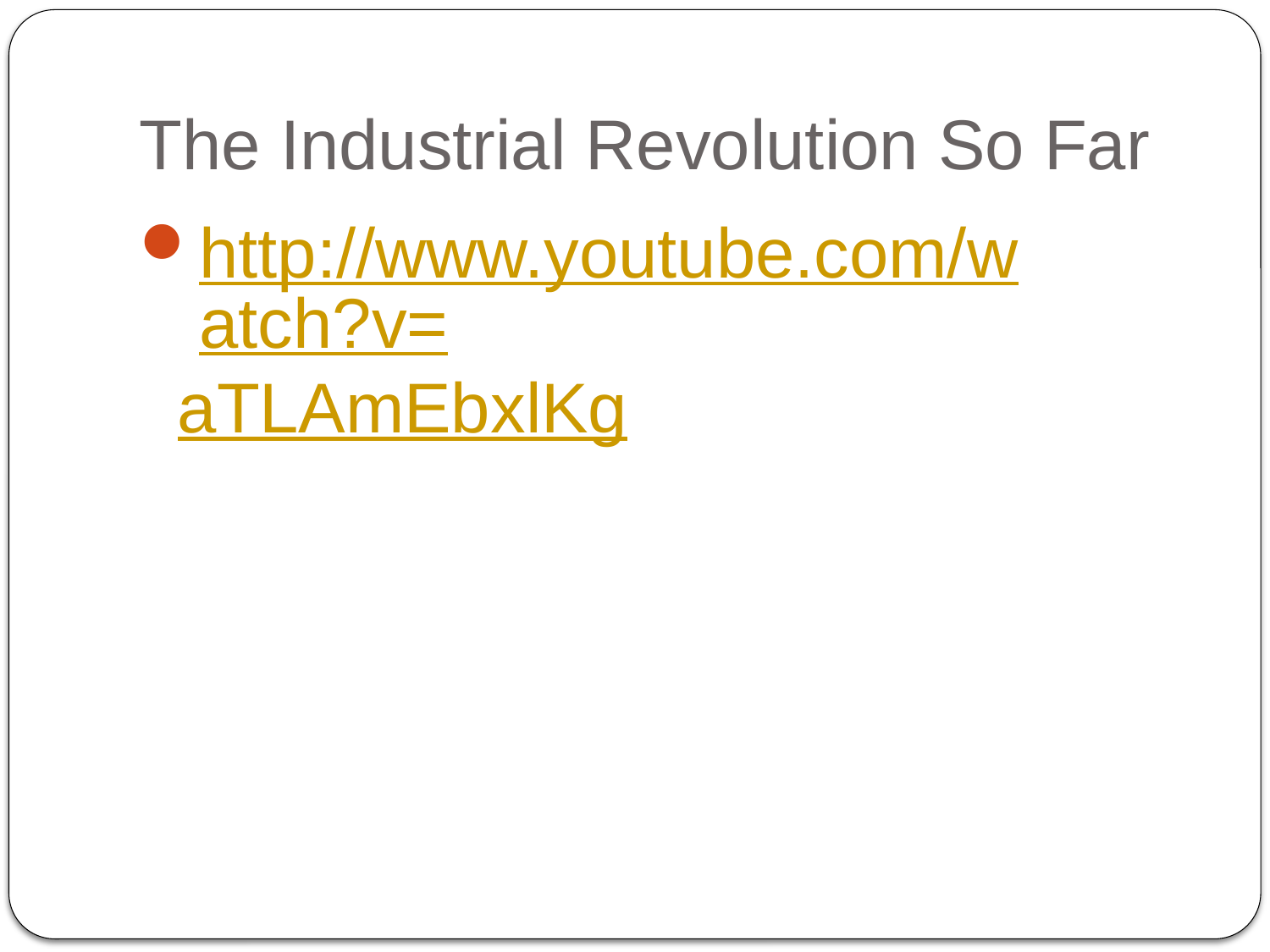

# The Industrial Revolution So Far
http://www.youtube.com/watch?v=aTLAmEbxlKg